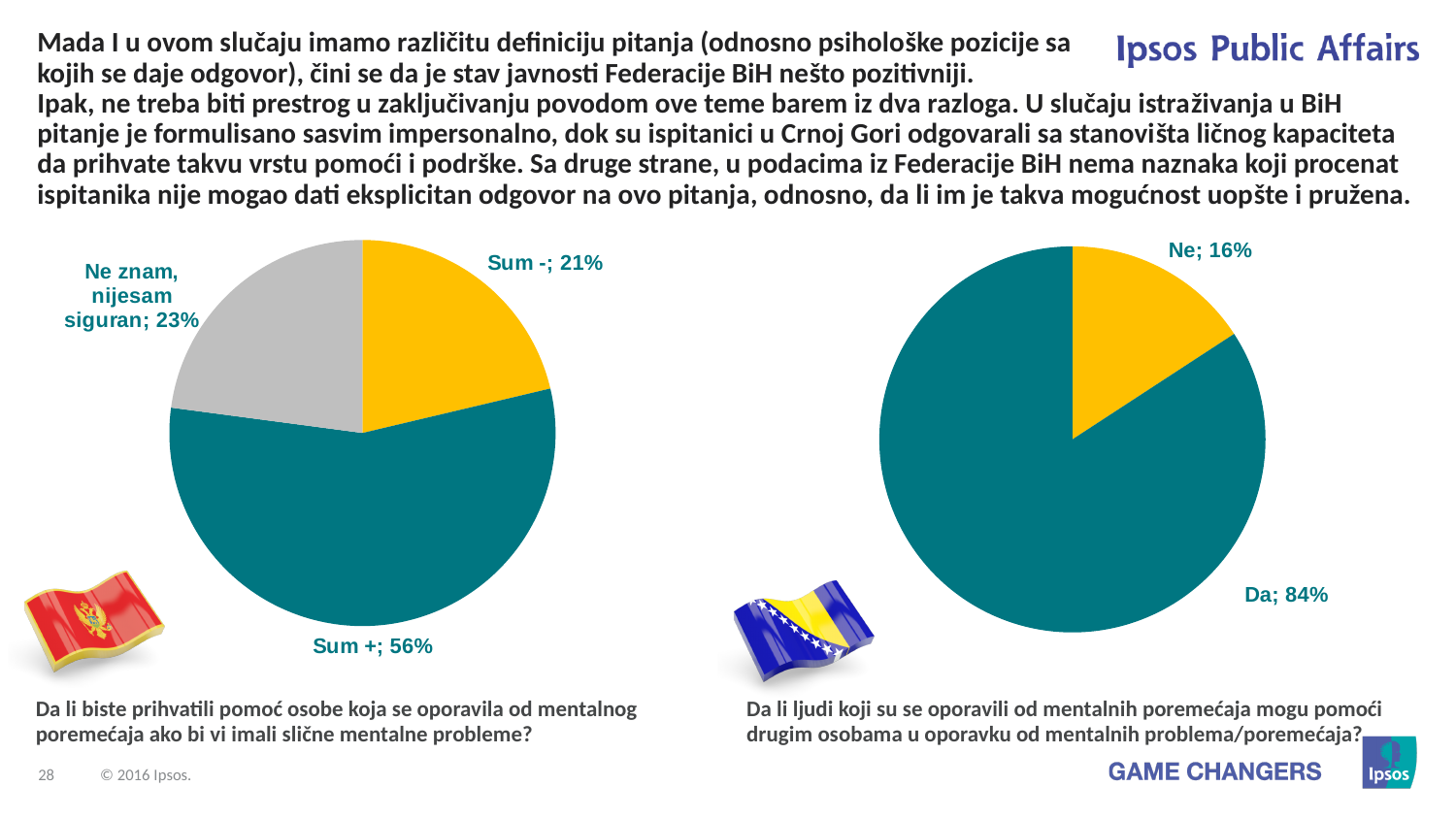

# Mada I u ovom slučaju imamo različitu definiciju pitanja (odnosno psihološke pozicije sa kojih se daje odgovor), čini se da je stav javnosti Federacije BiH nešto pozitivniji.
Ipak, ne treba biti prestrog u zaključivanju povodom ove teme barem iz dva razloga. U slučaju istraživanja u BiH pitanje je formulisano sasvim impersonalno, dok su ispitanici u Crnoj Gori odgovarali sa stanovišta ličnog kapaciteta da prihvate takvu vrstu pomoći i podrške. Sa druge strane, u podacima iz Federacije BiH nema naznaka koji procenat ispitanika nije mogao dati eksplicitan odgovor na ovo pitanja, odnosno, da li im je takva mogućnost uopšte i pružena.

### Chart

| Category | Total |
|---|---|
| Sum - | 21.3 |
| Sum + | 55.8 |
| Ne znam, nijesam siguran | 22.9 |

### Chart

| Category | Total |
|---|---|
| Ne | 15.8 |
| Da | 84.2 |
Da li biste prihvatili pomoć osobe koja se oporavila od mentalnog poremećaja ako bi vi imali slične mentalne probleme?
Da li ljudi koji su se oporavili od mentalnih poremećaja mogu pomoći drugim osobama u oporavku od mentalnih problema/poremećaja?